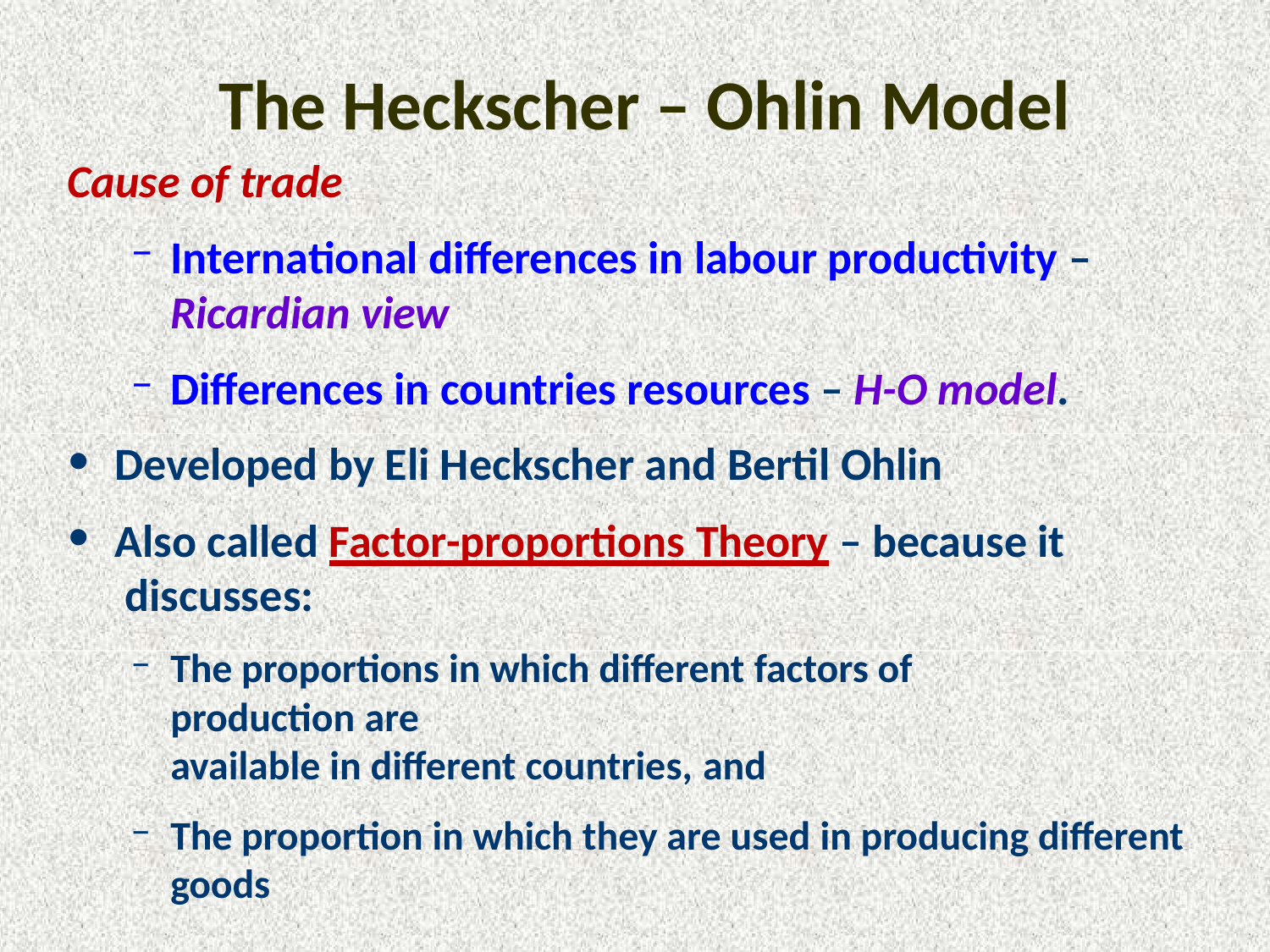

# The Heckscher – Ohlin Model
Cause of trade
International differences in labour productivity –
Ricardian view
Differences in countries resources – H-O model.
Developed by Eli Heckscher and Bertil Ohlin
Also called Factor-proportions Theory – because it  discusses:
The proportions in which different factors of production are
available in different countries, and
The proportion in which they are used in producing different  goods